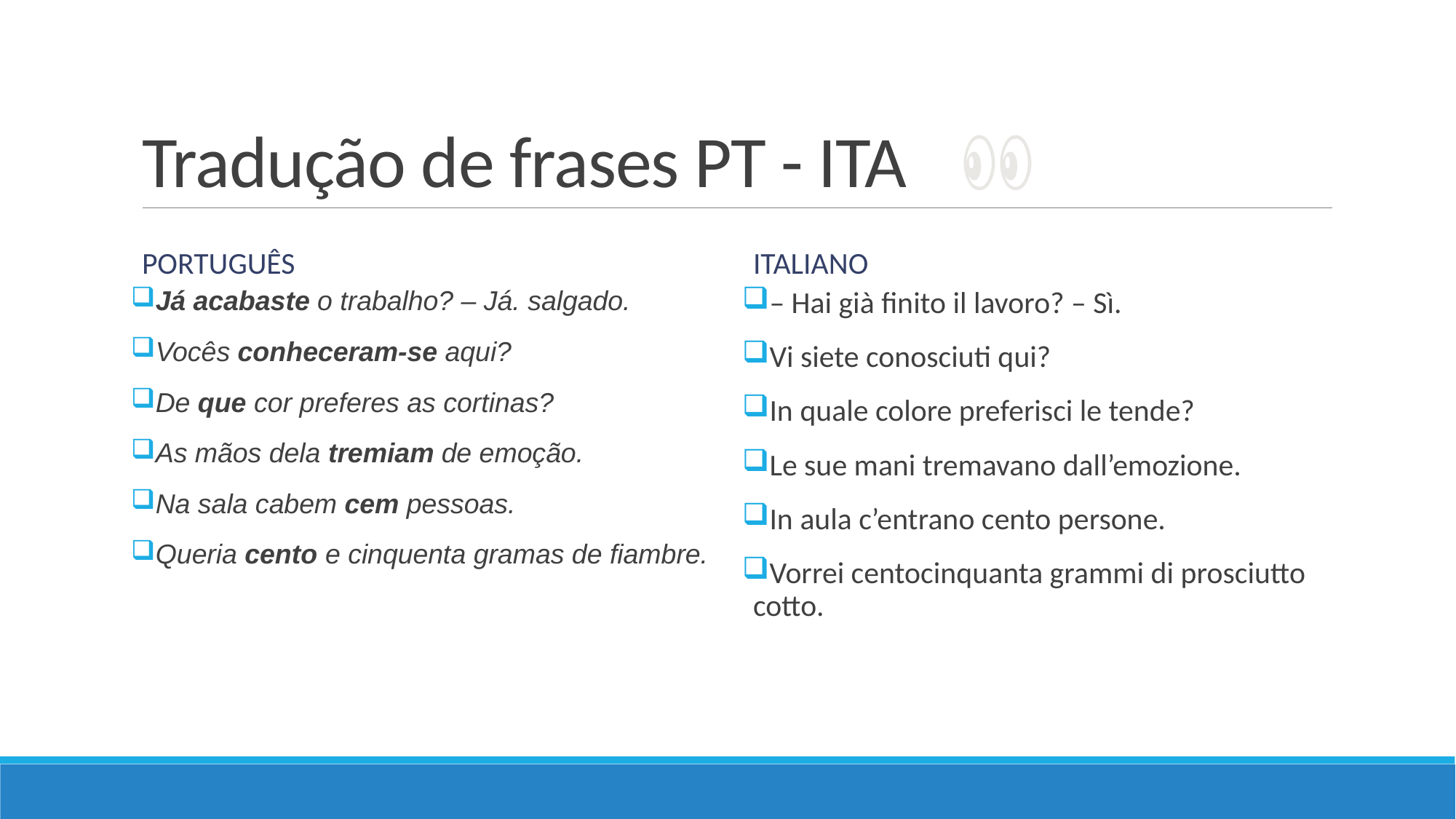

# Tradução de frases PT - ITA
👀
Português
Italiano
Já acabaste o trabalho? – Já. salgado.
Vocês conheceram-se aqui?
De que cor preferes as cortinas?
As mãos dela tremiam de emoção.
Na sala cabem cem pessoas.
Queria cento e cinquenta gramas de fiambre.
– Hai già finito il lavoro? – Sì.
Vi siete conosciuti qui?
In quale colore preferisci le tende?
Le sue mani tremavano dall’emozione.
In aula c’entrano cento persone.
Vorrei centocinquanta grammi di prosciutto cotto.